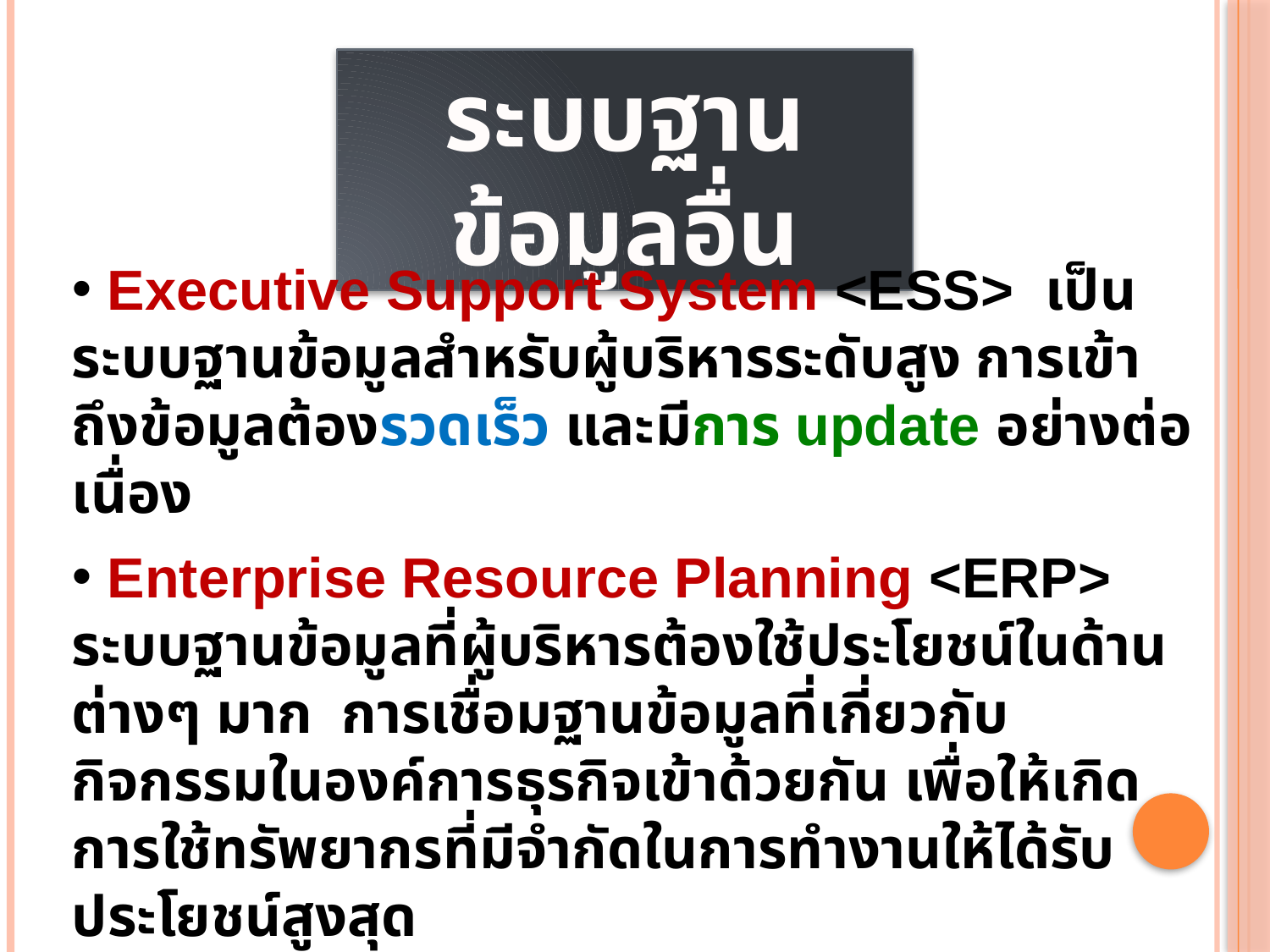

ระบบฐานข้อมูลอื่น
 Executive Support System <ESS>  เป็นระบบฐานข้อมูลสำหรับผู้บริหารระดับสูง การเข้าถึงข้อมูลต้องรวดเร็ว และมีการ update อย่างต่อเนื่อง
 Enterprise Resource Planning <ERP>  ระบบฐานข้อมูลที่ผู้บริหารต้องใช้ประโยชน์ในด้านต่างๆ มาก  การเชื่อมฐานข้อมูลที่เกี่ยวกับกิจกรรมในองค์การธุรกิจเข้าด้วยกัน เพื่อให้เกิดการใช้ทรัพยากรที่มีจำกัดในการทำงานให้ได้รับประโยชน์สูงสุด